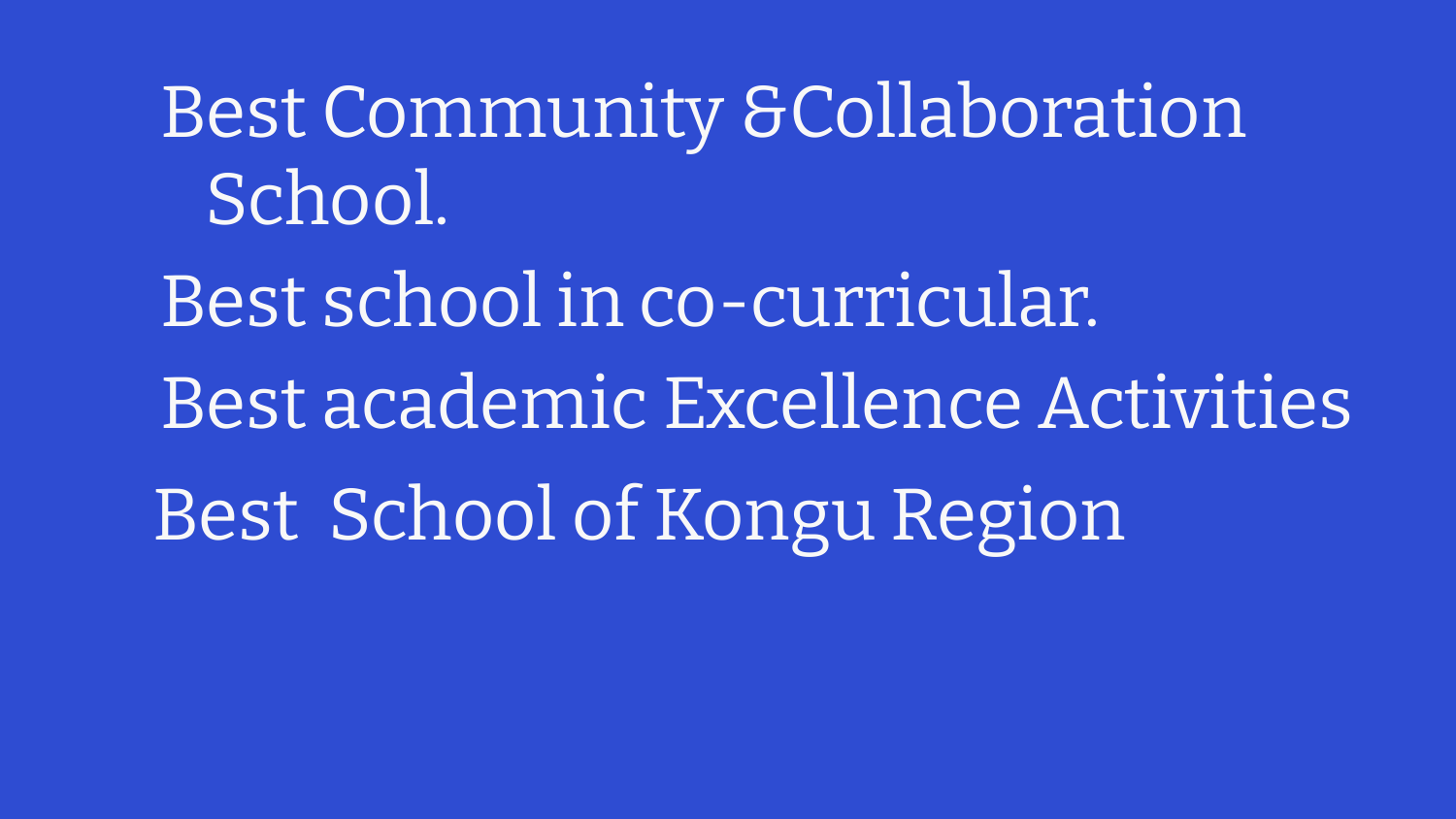

Best Community &Collaboration School.
Best school in co-curricular.
Best academic Excellence Activities
    Best  School of Kongu Region